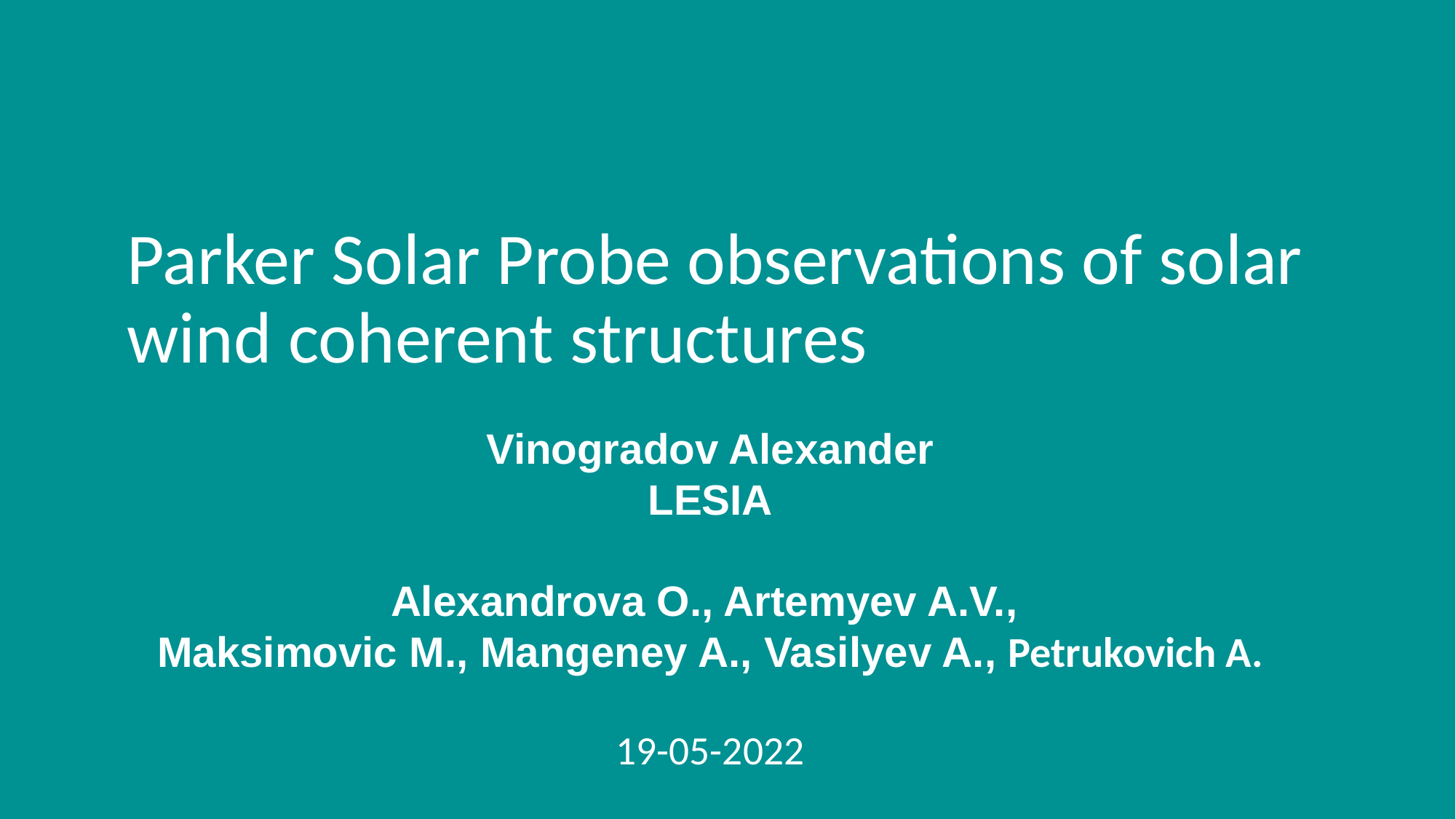

# Parker Solar Probe observations of solar wind coherent structures
Vinogradov Alexander
LESIA

Alexandrova O., Artemyev A.V.,
Maksimovic M., Mangeney A., Vasilyev A., Petrukovich А.

19-05-2022